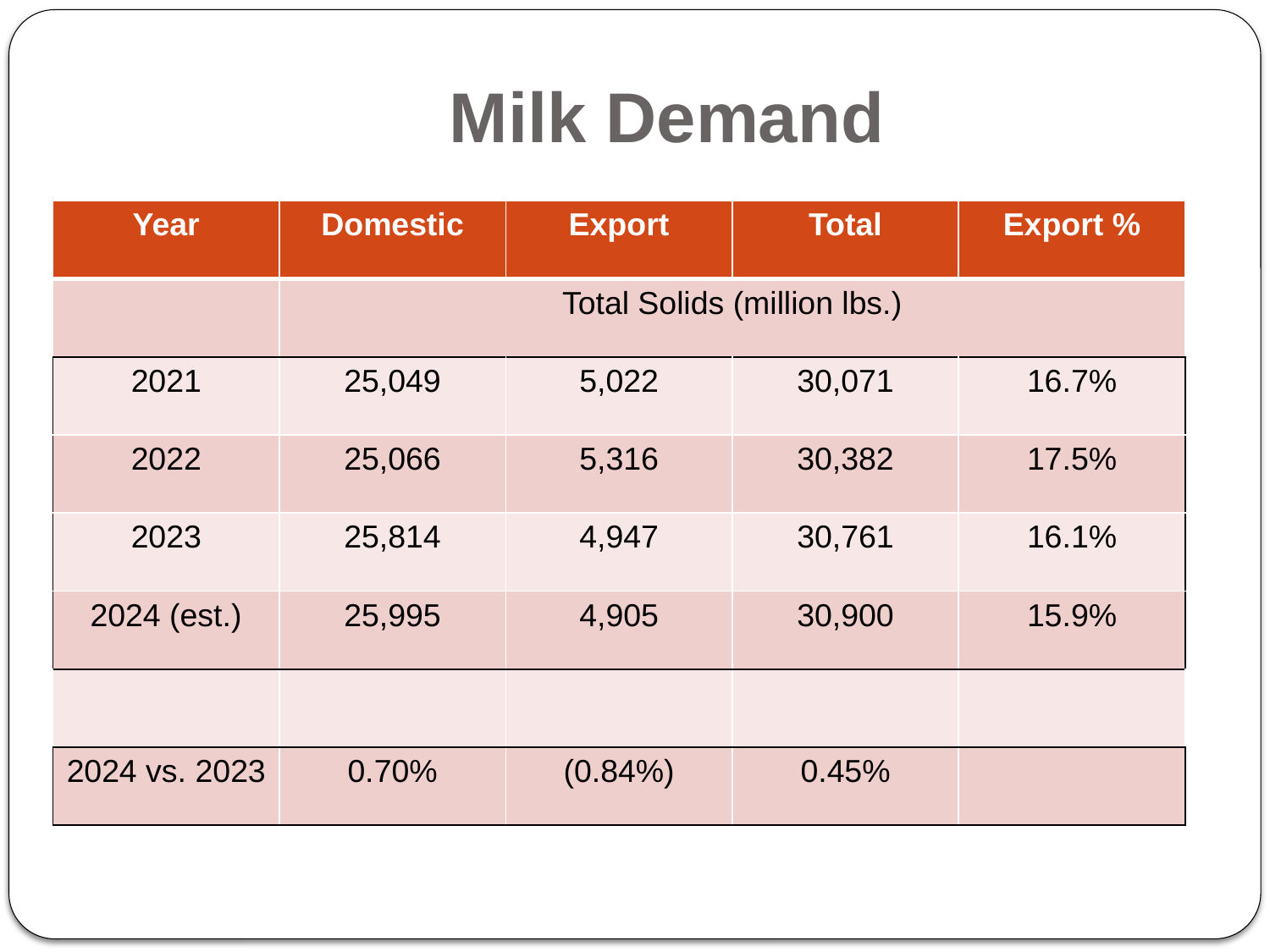

# Milk Demand
| Year | Domestic | Export | Total | Export % |
| --- | --- | --- | --- | --- |
|  | Total Solids (million lbs.) |  |  |  |
| 2021 | 25,049 | 5,022 | 30,071 | 16.7% |
| 2022 | 25,066 | 5,316 | 30,382 | 17.5% |
| 2023 | 25,814 | 4,947 | 30,761 | 16.1% |
| 2024 (est.) | 25,995 | 4,905 | 30,900 | 15.9% |
|  |  |  |  |  |
| 2024 vs. 2023 | 0.70% | (0.84%) | 0.45% |  |